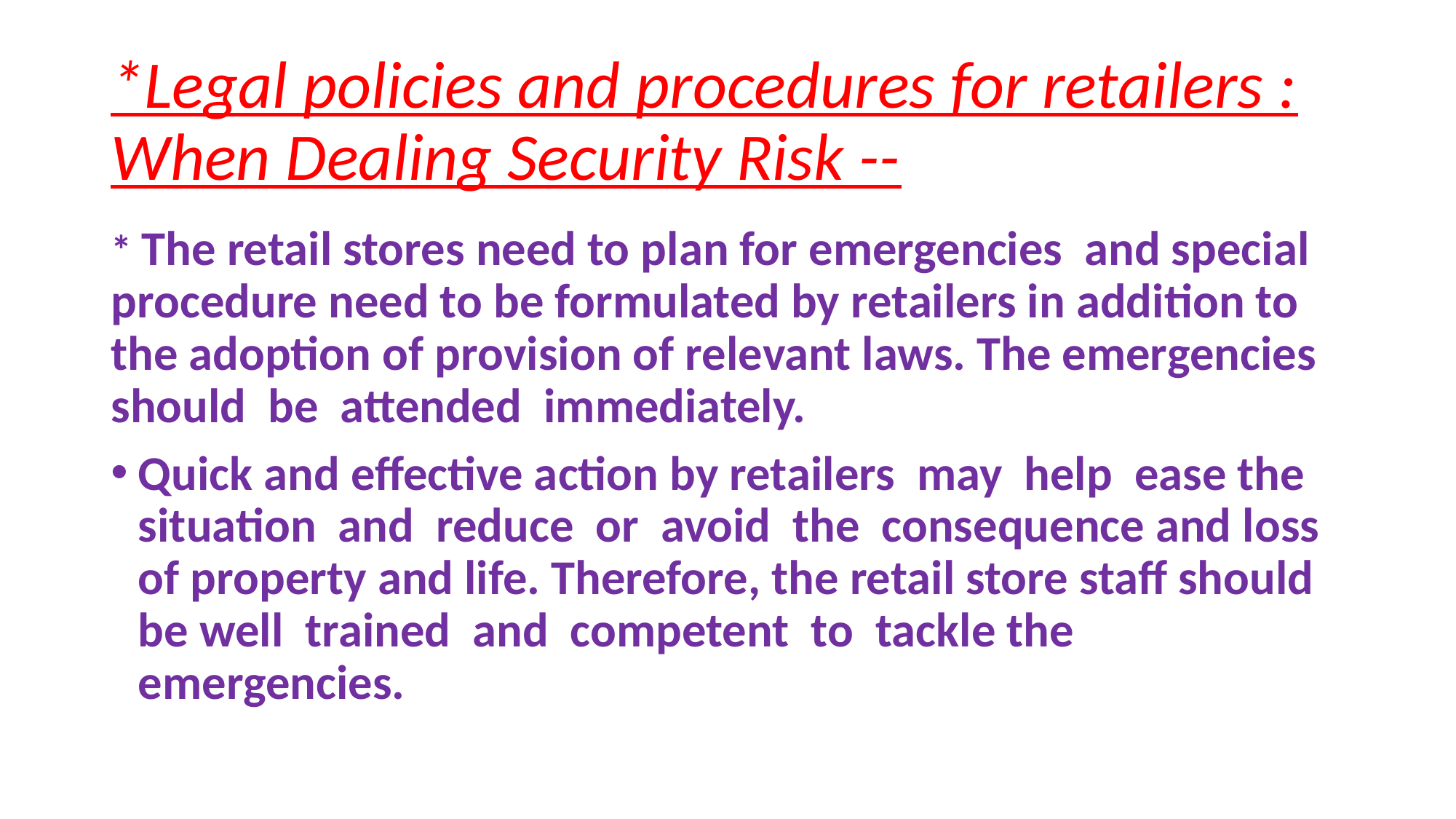

# *Legal policies and procedures for retailers : When Dealing Security Risk --
* The retail stores need to plan for emergencies  and special procedure need to be formulated by retailers in addition to the adoption of provision of relevant laws. The emergencies  should  be  attended  immediately.
Quick and effective action by retailers  may  help  ease the  situation  and  reduce  or  avoid  the  consequence and loss of property and life. Therefore, the retail store staff should be well  trained  and  competent  to  tackle the emergencies.